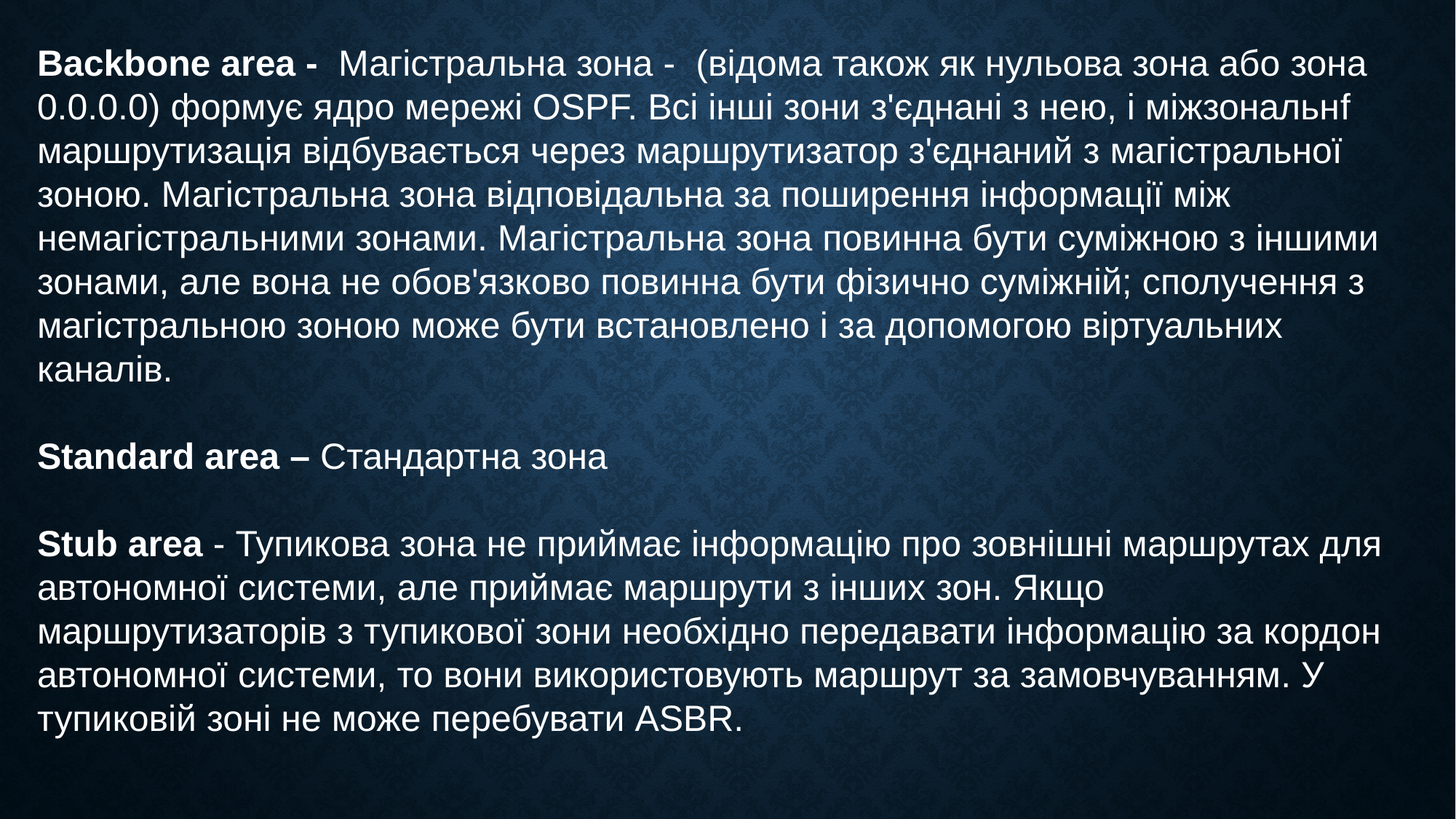

Backbone area -  Магістральна зона -  (відома також як нульова зона або зона 0.0.0.0) формує ядро мережі OSPF. Всі інші зони з'єднані з нею, і міжзональнf маршрутизація відбувається через маршрутизатор з'єднаний з магістральної зоною. Магістральна зона відповідальна за поширення інформації між немагістральними зонами. Магістральна зона повинна бути суміжною з іншими зонами, але вона не обов'язково повинна бути фізично суміжній; сполучення з магістральною зоною може бути встановлено і за допомогою віртуальних каналів.

Standard area – Стандартна зона

Stub area - Тупикова зона не приймає інформацію про зовнішні маршрутах для автономної системи, але приймає маршрути з інших зон. Якщо маршрутизаторів з тупикової зони необхідно передавати інформацію за кордон автономної системи, то вони використовують маршрут за замовчуванням. У тупиковій зоні не може перебувати ASBR.